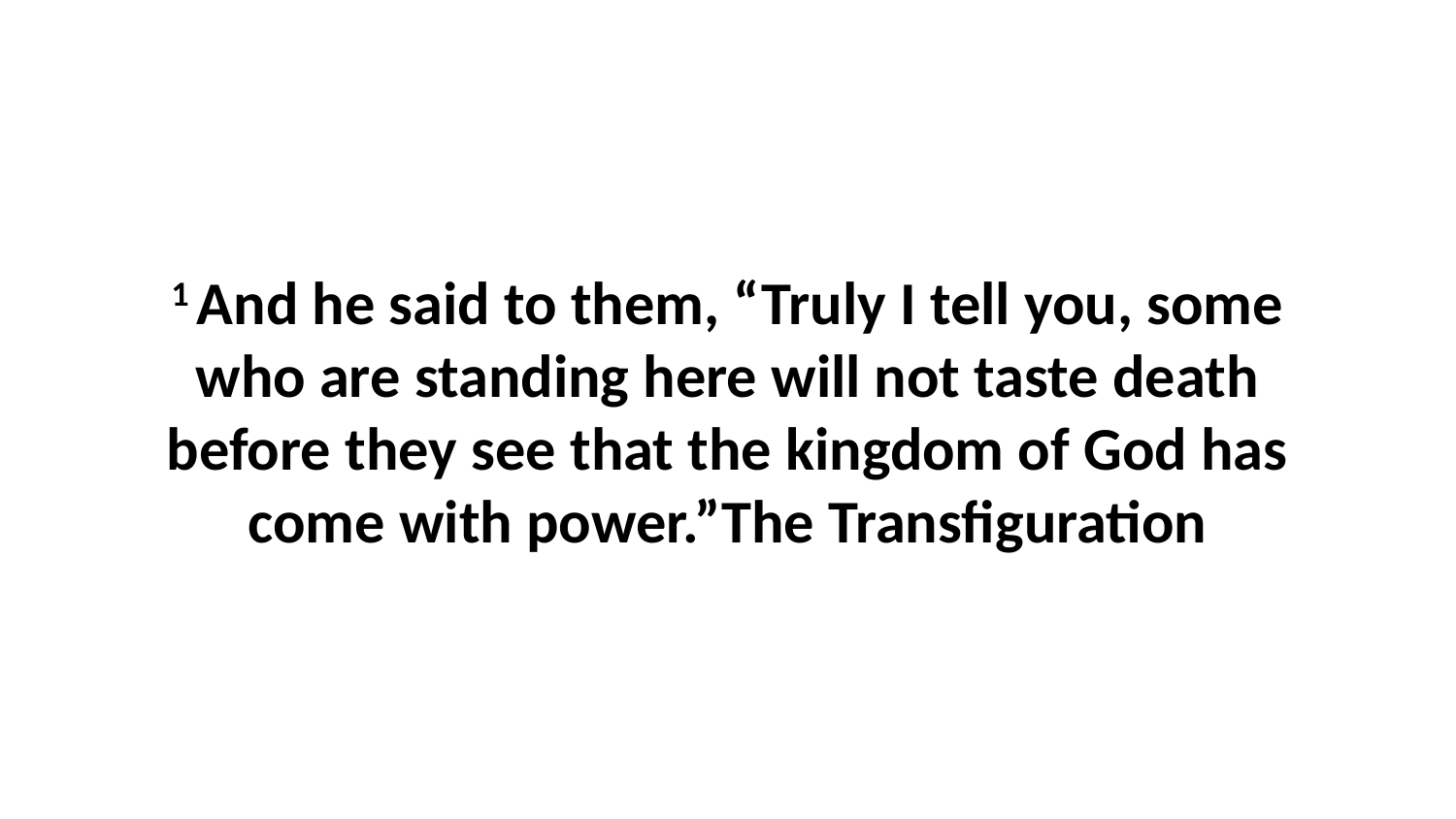

1 And he said to them, “Truly I tell you, some who are standing here will not taste death before they see that the kingdom of God has come with power.”The Transfiguration